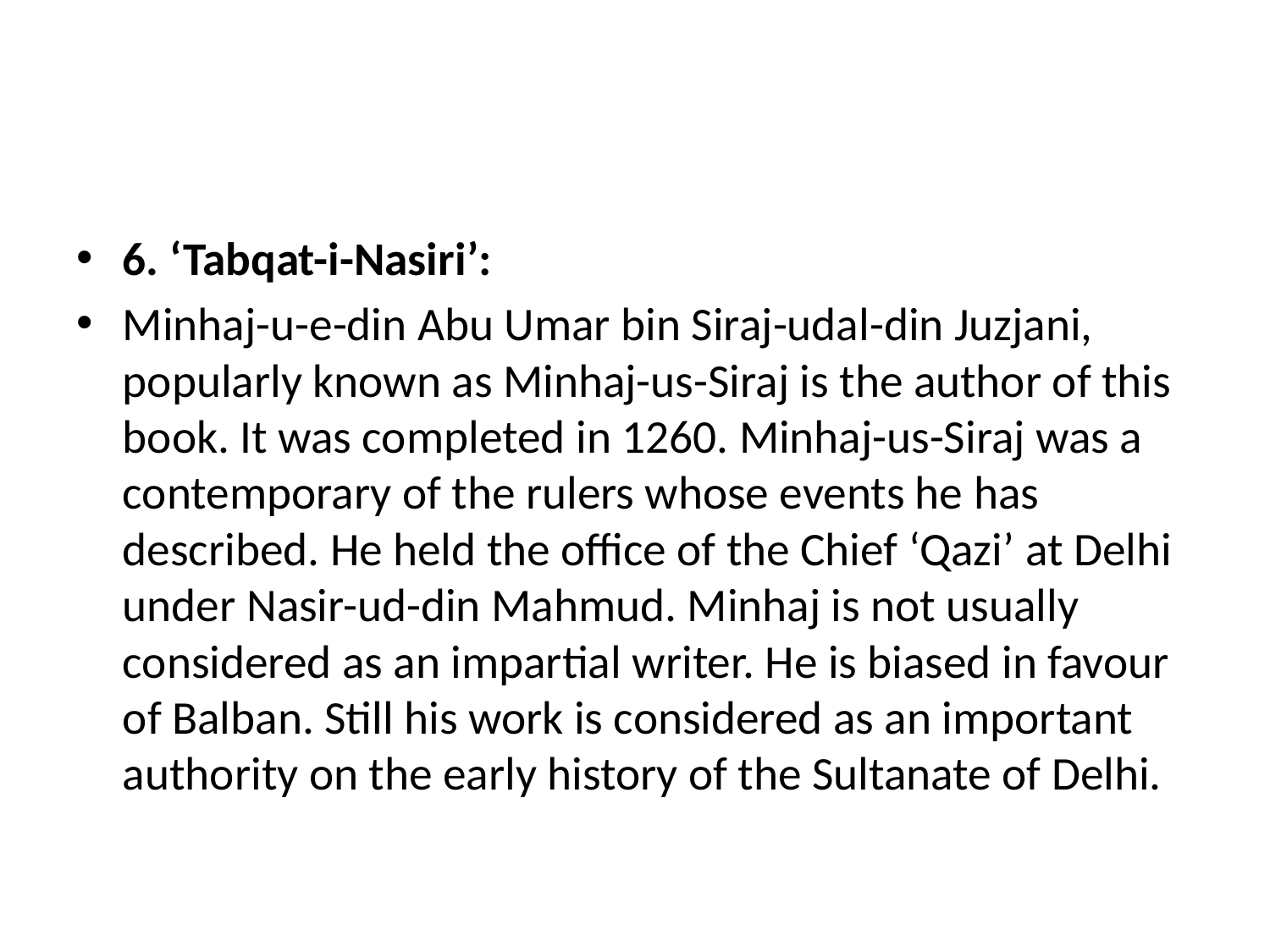

#
6. ‘Tabqat-i-Nasiri’:
Minhaj-u-e-din Abu Umar bin Siraj-udal-din Juzjani, popularly known as Minhaj-us-Siraj is the author of this book. It was completed in 1260. Minhaj-us-Siraj was a contemporary of the rulers whose events he has described. He held the office of the Chief ‘Qazi’ at Delhi under Nasir-ud-din Mahmud. Minhaj is not usually considered as an impartial writer. He is biased in favour of Balban. Still his work is considered as an important authority on the early history of the Sultanate of Delhi.